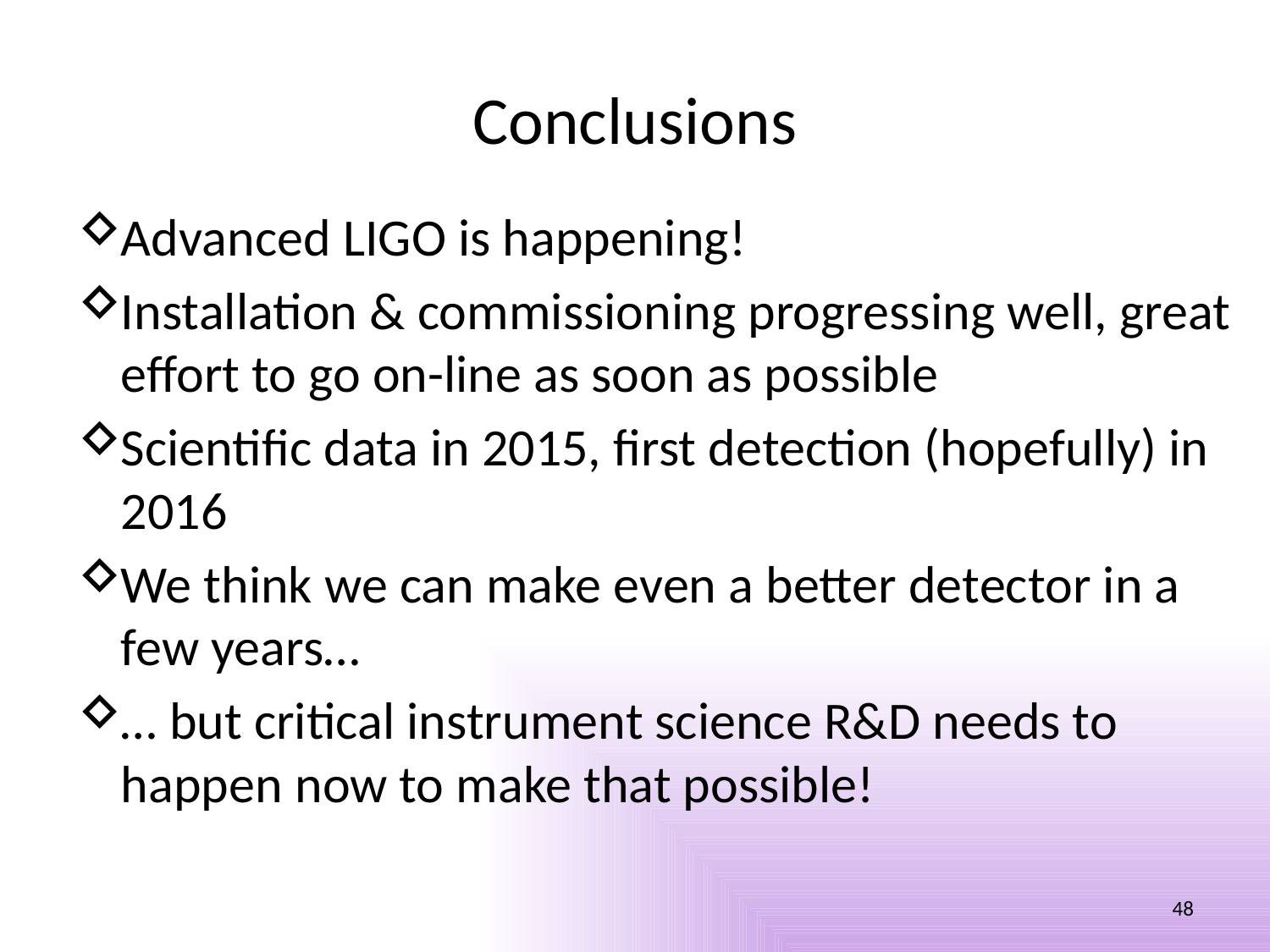

# Conclusions
Advanced LIGO is happening!
Installation & commissioning progressing well, great effort to go on-line as soon as possible
Scientific data in 2015, first detection (hopefully) in 2016
We think we can make even a better detector in a few years…
… but critical instrument science R&D needs to happen now to make that possible!

48